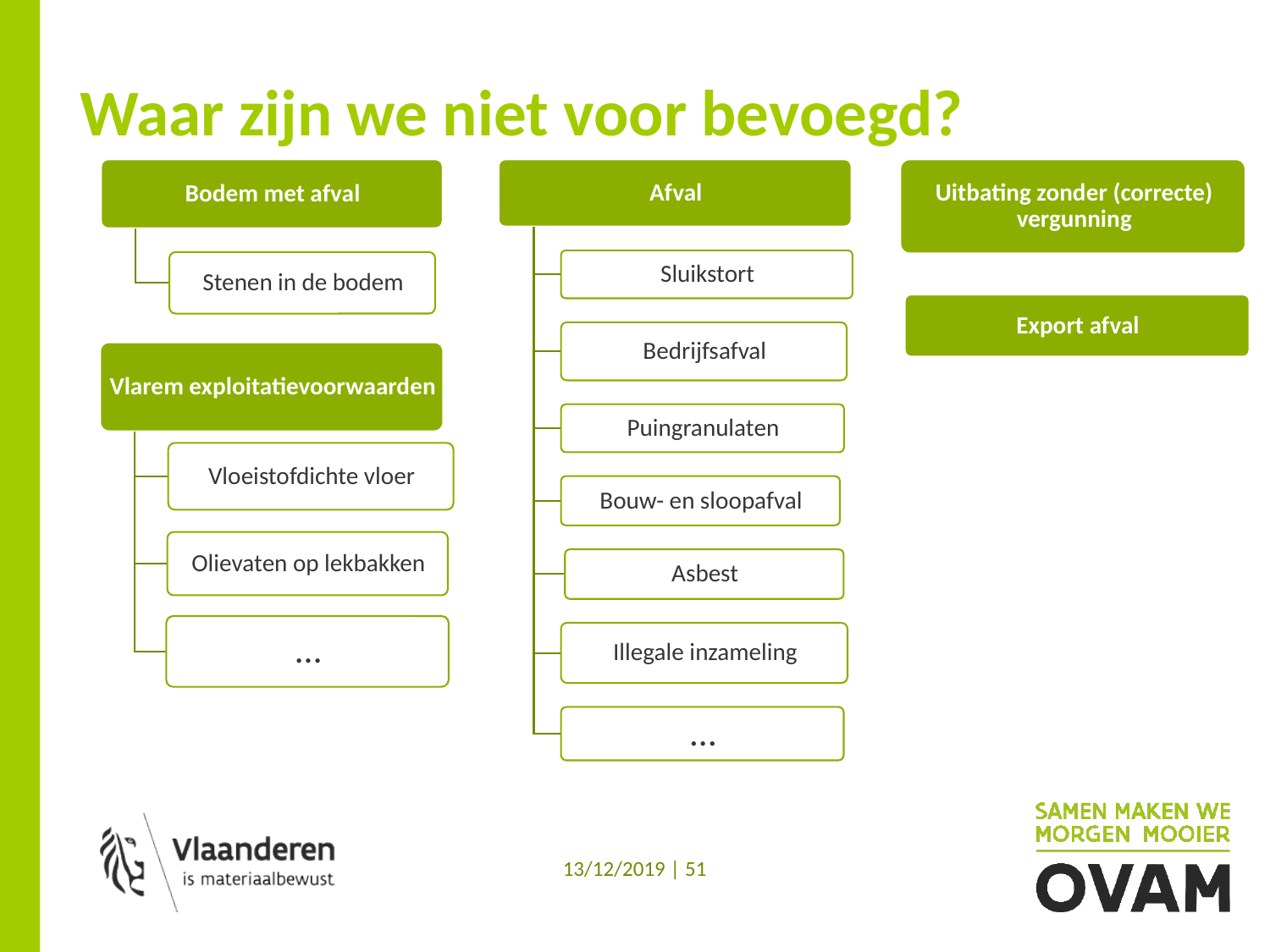

# Waar zijn we niet voor bevoegd?
Bodem met afval
Stenen in de bodem
Afval
Sluikstort
Bedrijfsafval
Puingranulaten
Bouw- en sloopafval
Asbest
Illegale inzameling
…
Uitbating zonder (correcte) vergunning
Vlarem exploitatievoorwaarden
Vloeistofdichte vloer
Olievaten op lekbakken
…
Export afval
51